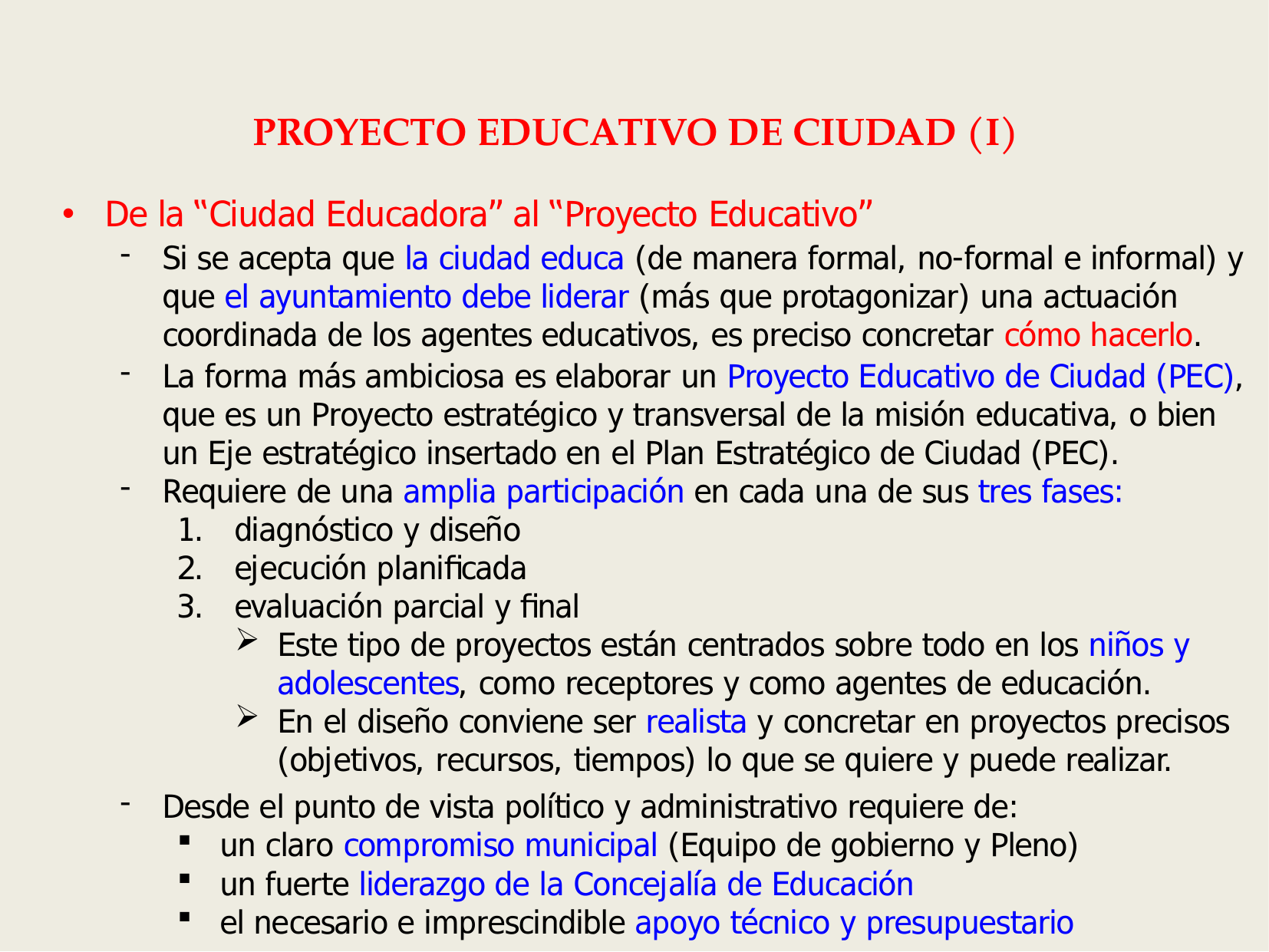

PROYECTO EDUCATIVO DE CIUDAD (I)
De la “Ciudad Educadora” al “Proyecto Educativo”
Si se acepta que la ciudad educa (de manera formal, no-formal e informal) y que el ayuntamiento debe liderar (más que protagonizar) una actuación coordinada de los agentes educativos, es preciso concretar cómo hacerlo.
La forma más ambiciosa es elaborar un Proyecto Educativo de Ciudad (PEC), que es un Proyecto estratégico y transversal de la misión educativa, o bien un Eje estratégico insertado en el Plan Estratégico de Ciudad (PEC).
Requiere de una amplia participación en cada una de sus tres fases:
diagnóstico y diseño
ejecución planificada
evaluación parcial y final
Este tipo de proyectos están centrados sobre todo en los niños y adolescentes, como receptores y como agentes de educación.
En el diseño conviene ser realista y concretar en proyectos precisos (objetivos, recursos, tiempos) lo que se quiere y puede realizar.
Desde el punto de vista político y administrativo requiere de:
un claro compromiso municipal (Equipo de gobierno y Pleno)
un fuerte liderazgo de la Concejalía de Educación
el necesario e imprescindible apoyo técnico y presupuestario